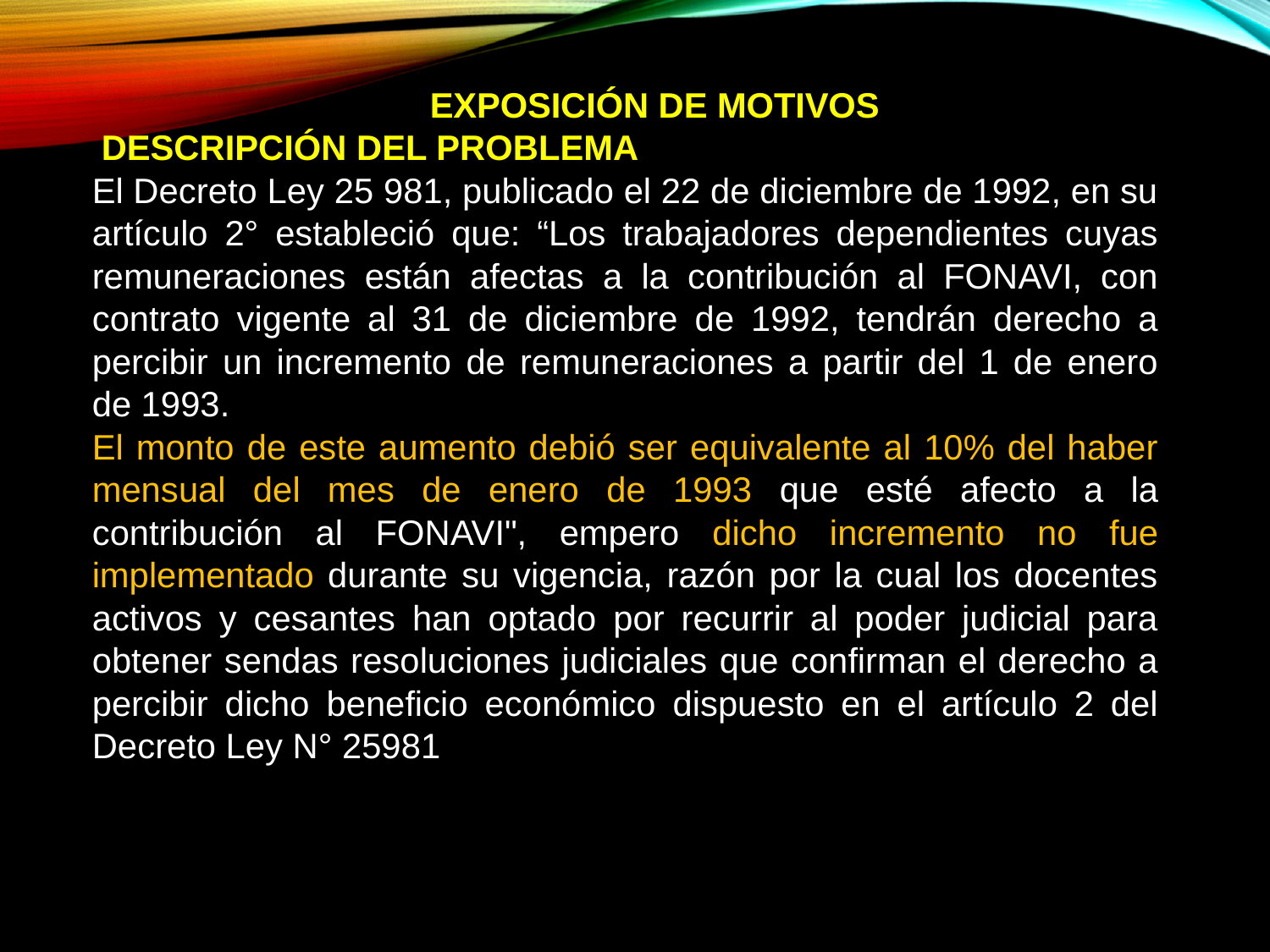

EXPOSICIÓN DE MOTIVOS
    DESCRIPCIÓN DEL PROBLEMA
El Decreto Ley 25 981, publicado el 22 de diciembre de 1992, en su artículo 2° estableció que: “Los trabajadores dependientes cuyas remuneraciones están afectas a la contribución al FONAVI, con contrato vigente al 31 de diciembre de 1992, tendrán derecho a percibir un incremento de remuneraciones a partir del 1 de enero de 1993.
El monto de este aumento debió ser equivalente al 10% del haber mensual del mes de enero de 1993 que esté afecto a la contribución al FONAVI", empero dicho incremento no fue implementado durante su vigencia, razón por la cual los docentes activos y cesantes han optado por recurrir al poder judicial para obtener sendas resoluciones judiciales que confirman el derecho a percibir dicho beneficio económico dispuesto en el artículo 2 del Decreto Ley N° 25981